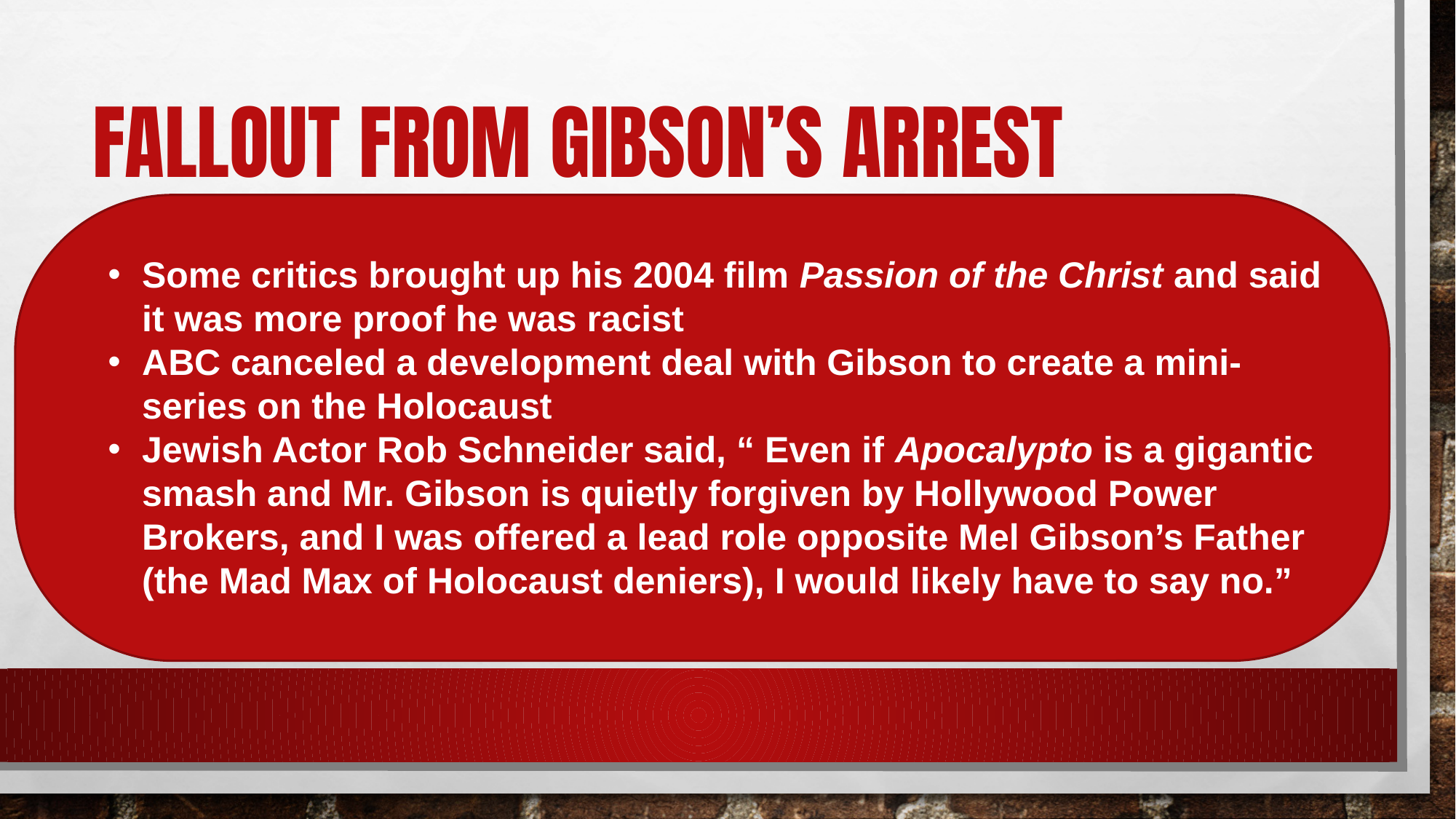

# Fallout from Gibson’s Arrest

Some critics brought up his 2004 film Passion of the Christ and said it was more proof he was racist
ABC canceled a development deal with Gibson to create a mini-series on the Holocaust
Jewish Actor Rob Schneider said, “ Even if Apocalypto is a gigantic smash and Mr. Gibson is quietly forgiven by Hollywood Power Brokers, and I was offered a lead role opposite Mel Gibson’s Father (the Mad Max of Holocaust deniers), I would likely have to say no.”